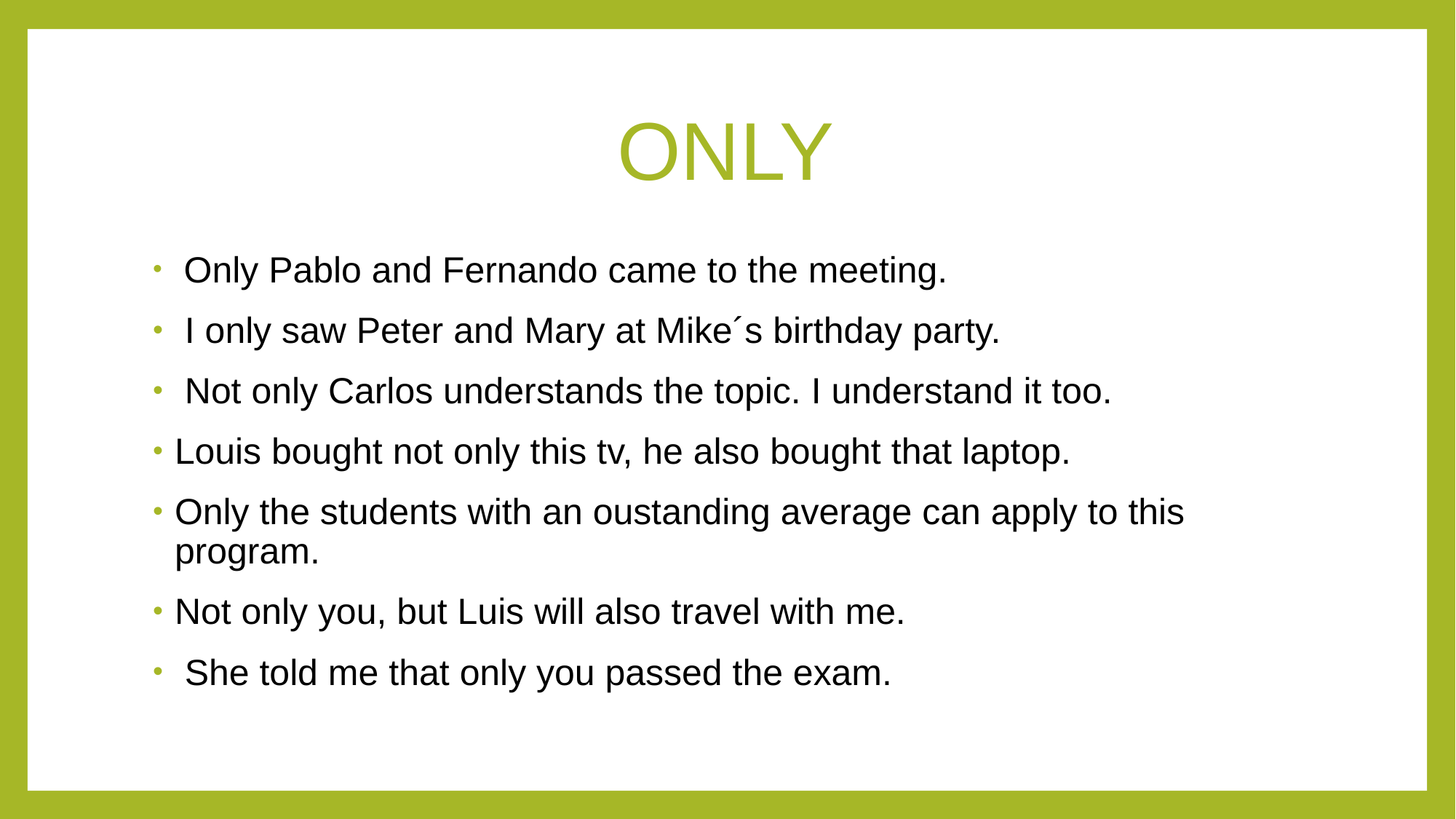

# ONLY
 Only Pablo and Fernando came to the meeting.
 I only saw Peter and Mary at Mike´s birthday party.
 Not only Carlos understands the topic. I understand it too.
Louis bought not only this tv, he also bought that laptop.
Only the students with an oustanding average can apply to this program.
Not only you, but Luis will also travel with me.
 She told me that only you passed the exam.